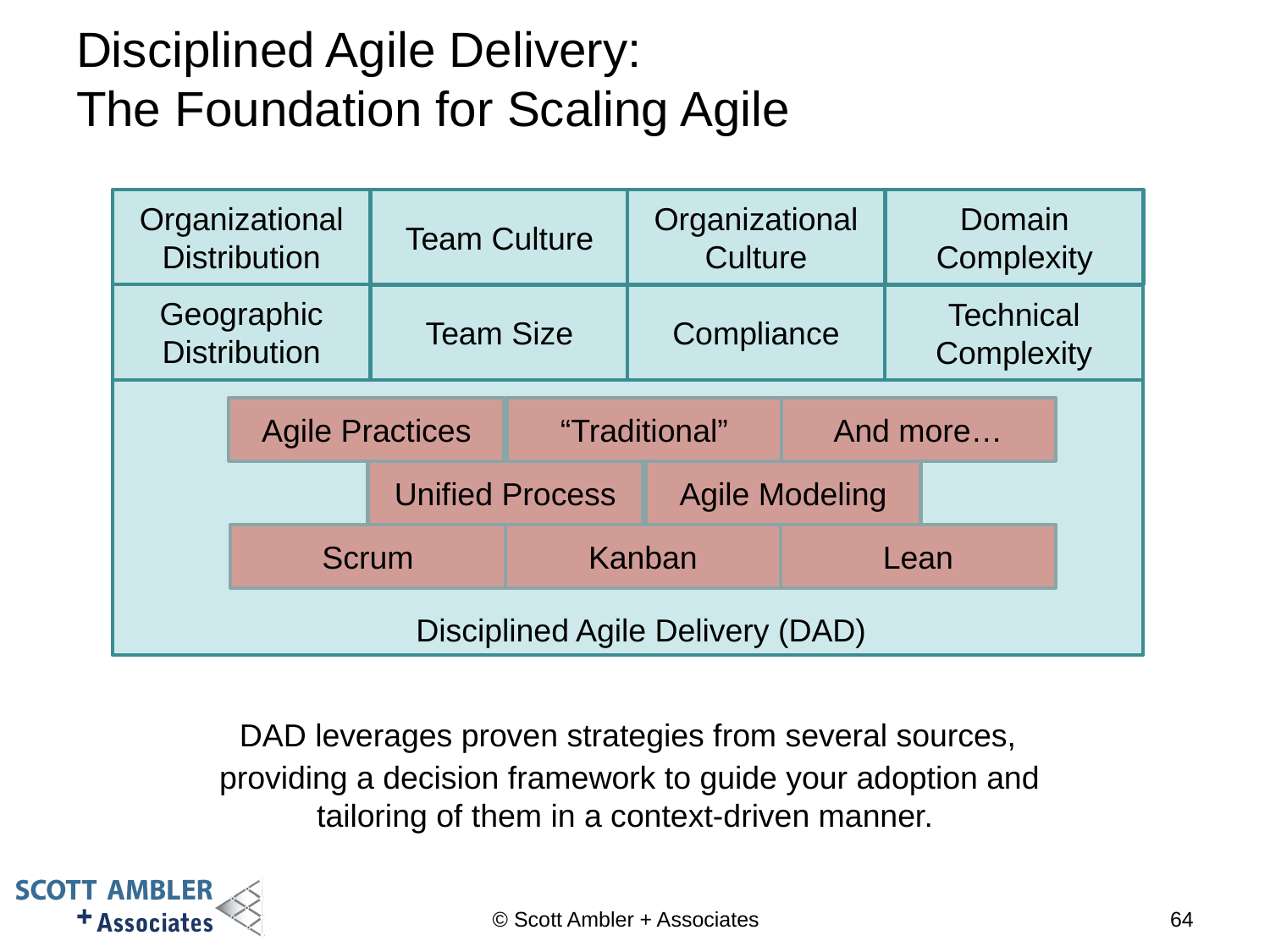

# Disciplined Agile Delivery: The Foundation for Scaling Agile
Organizational
Distribution
Domain Complexity
Team Culture
Organizational
Culture
Geographic
Distribution
Team Size
Compliance
Technical
Complexity

Disciplined Agile Delivery (DAD)
Agile Practices
“Traditional”
And more…
Unified Process
Agile Modeling
Scrum
Kanban
Lean
DAD leverages proven strategies from several sources,
providing a decision framework to guide your adoption and
tailoring of them in a context-driven manner.
© Scott Ambler + Associates
64